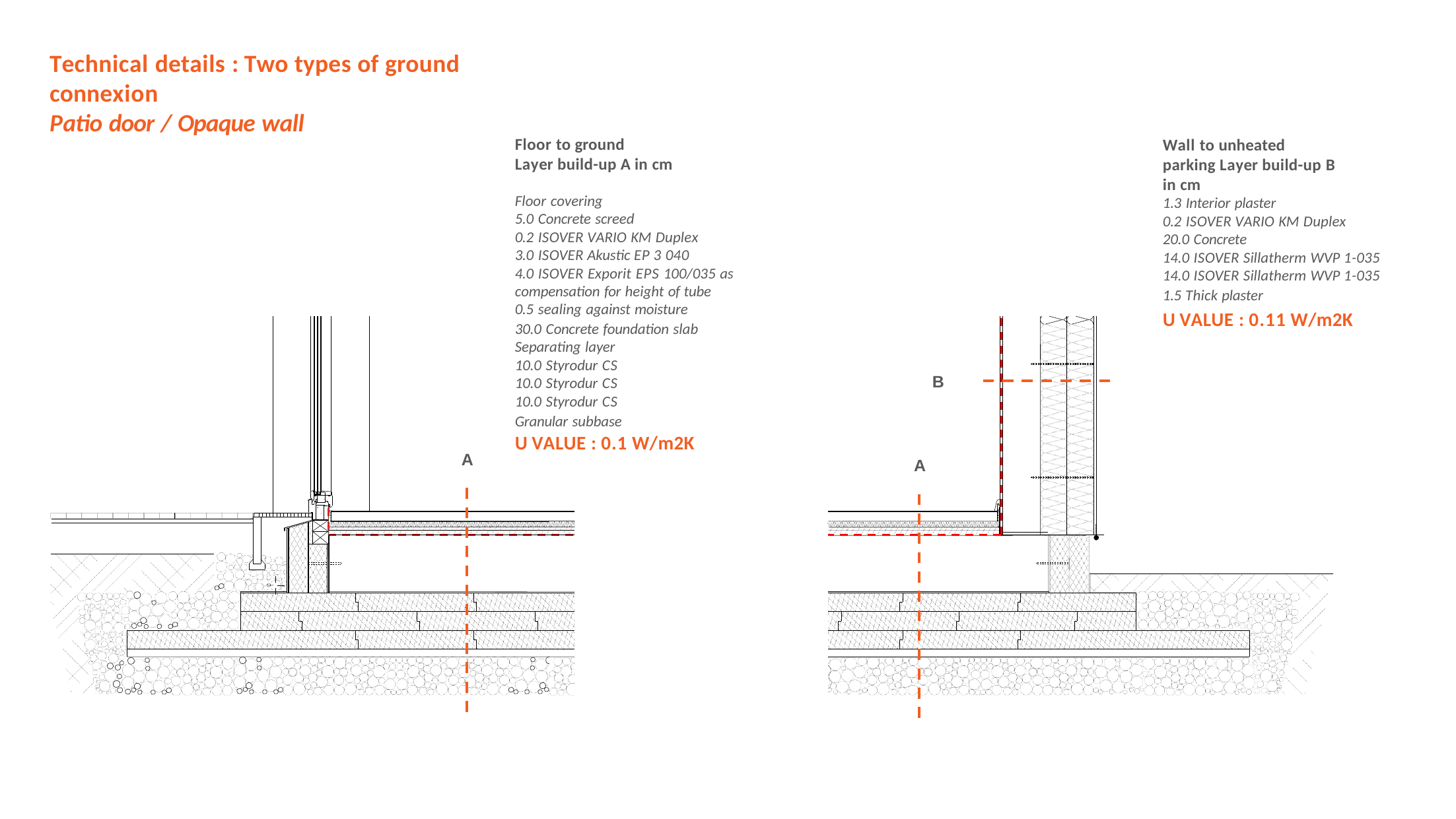

Technical details : Two types of ground connexion
Patio door / Opaque wall
Floor to ground
Layer build-up A in cm
Wall to unheated parking Layer build-up B in cm
Floor covering
5.0 Concrete screed
0.2 ISOVER VARIO KM Duplex
3.0 ISOVER Akustic EP 3 040
4.0 ISOVER Exporit EPS 100/035 as compensation for height of tube
0.5 sealing against moisture
1.3 Interior plaster
0.2 ISOVER VARIO KM Duplex
20.0 Concrete
14.0 ISOVER Sillatherm WVP 1-035
14.0 ISOVER Sillatherm WVP 1-035
1.5 Thick plaster
U VALUE : 0.11 W/m2K

30.0 Concrete foundation slab Separating layer
10.0 Styrodur CS
10.0 Styrodur CS
10.0 Styrodur CS
Granular subbase
U VALUE : 0.1 W/m2K

B

A

A